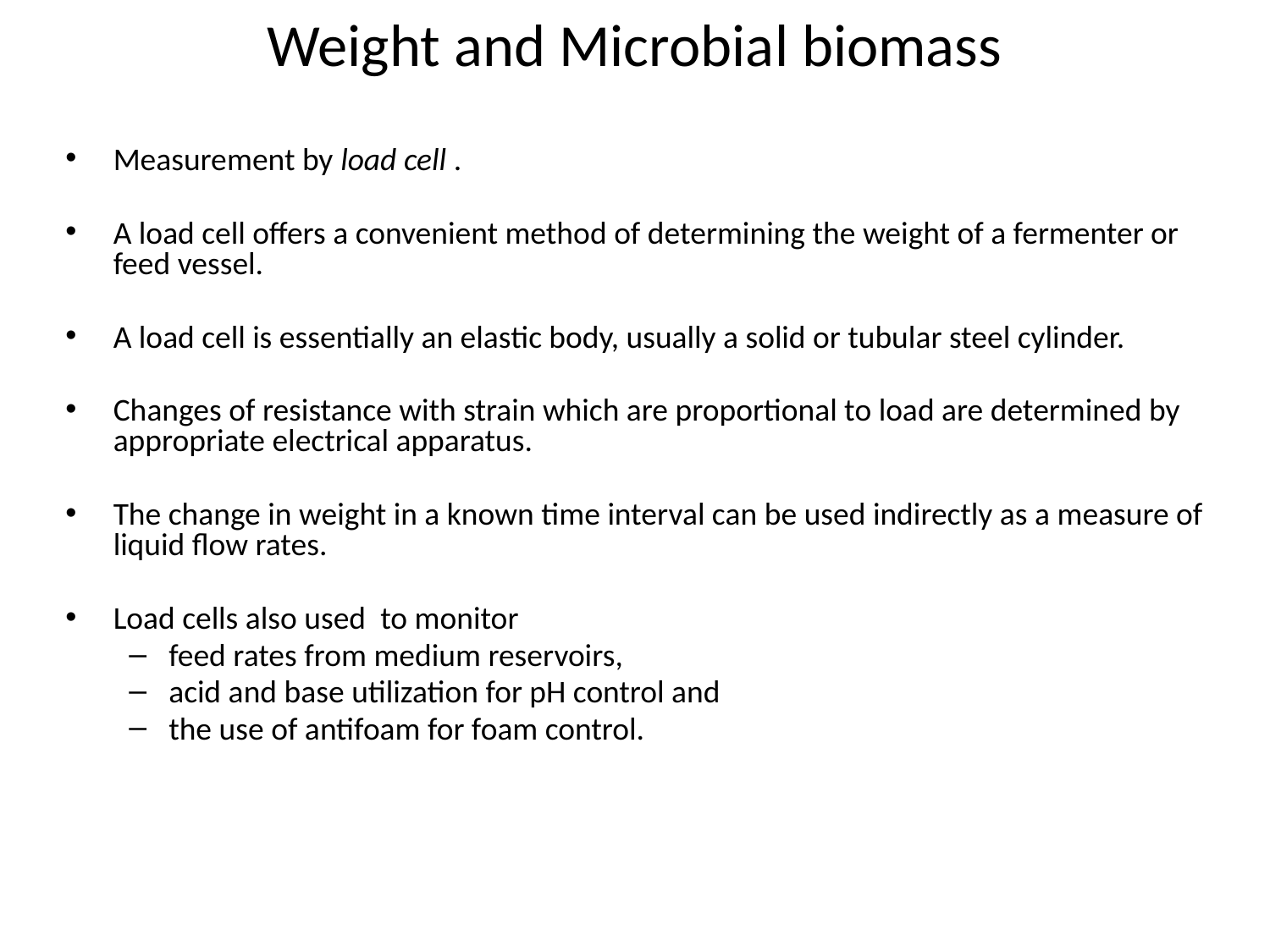

# Weight and Microbial biomass

Measurement by load cell .

A load cell offers a convenient method of determining the weight of a fermenter or feed vessel.

A load cell is essentially an elastic body, usually a solid or tubular steel cylinder.

Changes of resistance with strain which are proportional to load are determined by appropriate electrical apparatus.

The change in weight in a known time interval can be used indirectly as a measure of liquid flow rates.

Load cells also used  to monitor
feed rates from medium reservoirs,
acid and base utilization for pH control and
the use of antifoam for foam control.